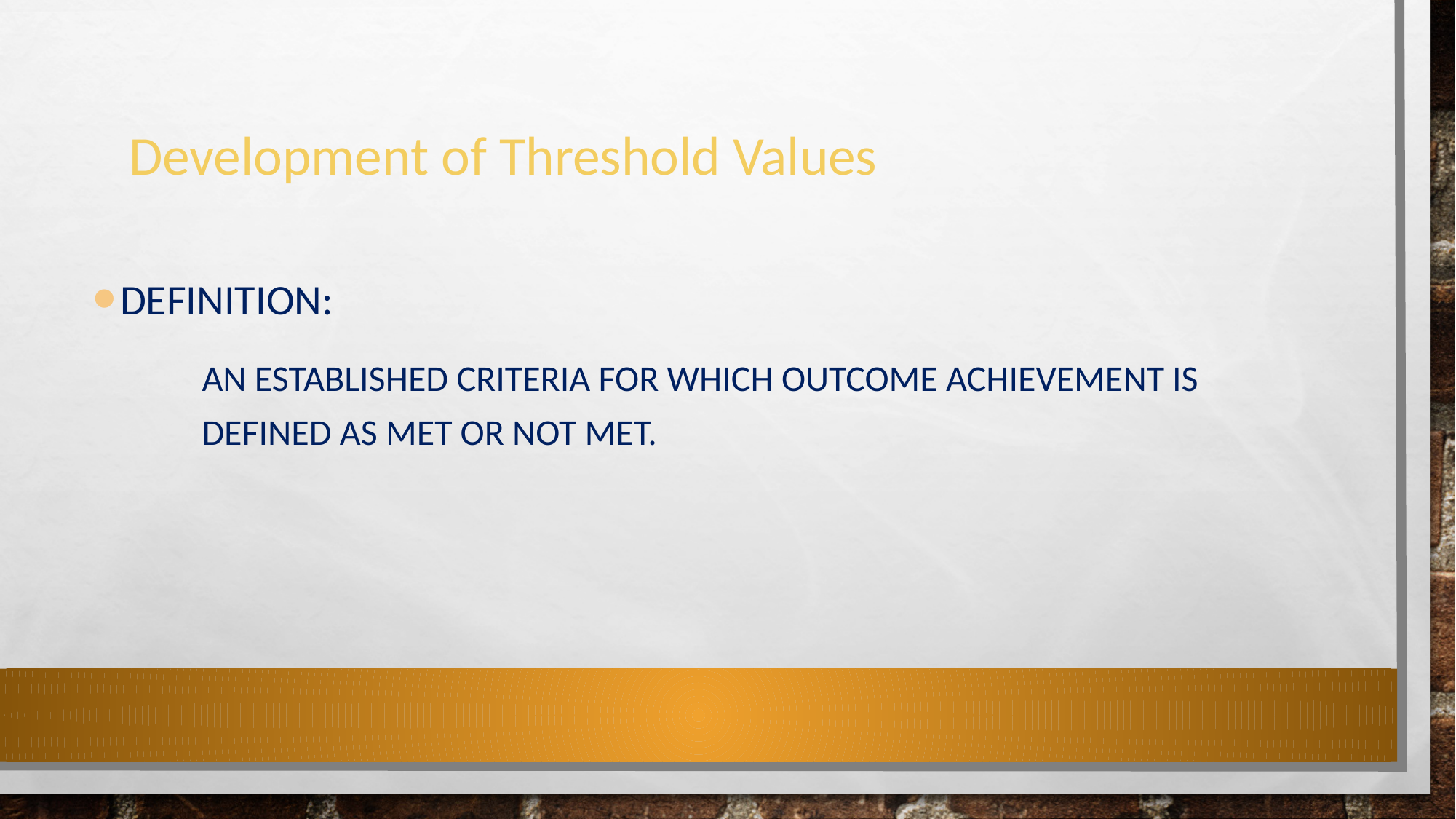

# Development of Threshold Values
Definition:
	An established criteria for which outcome achievement is
 	defined as met or not met.